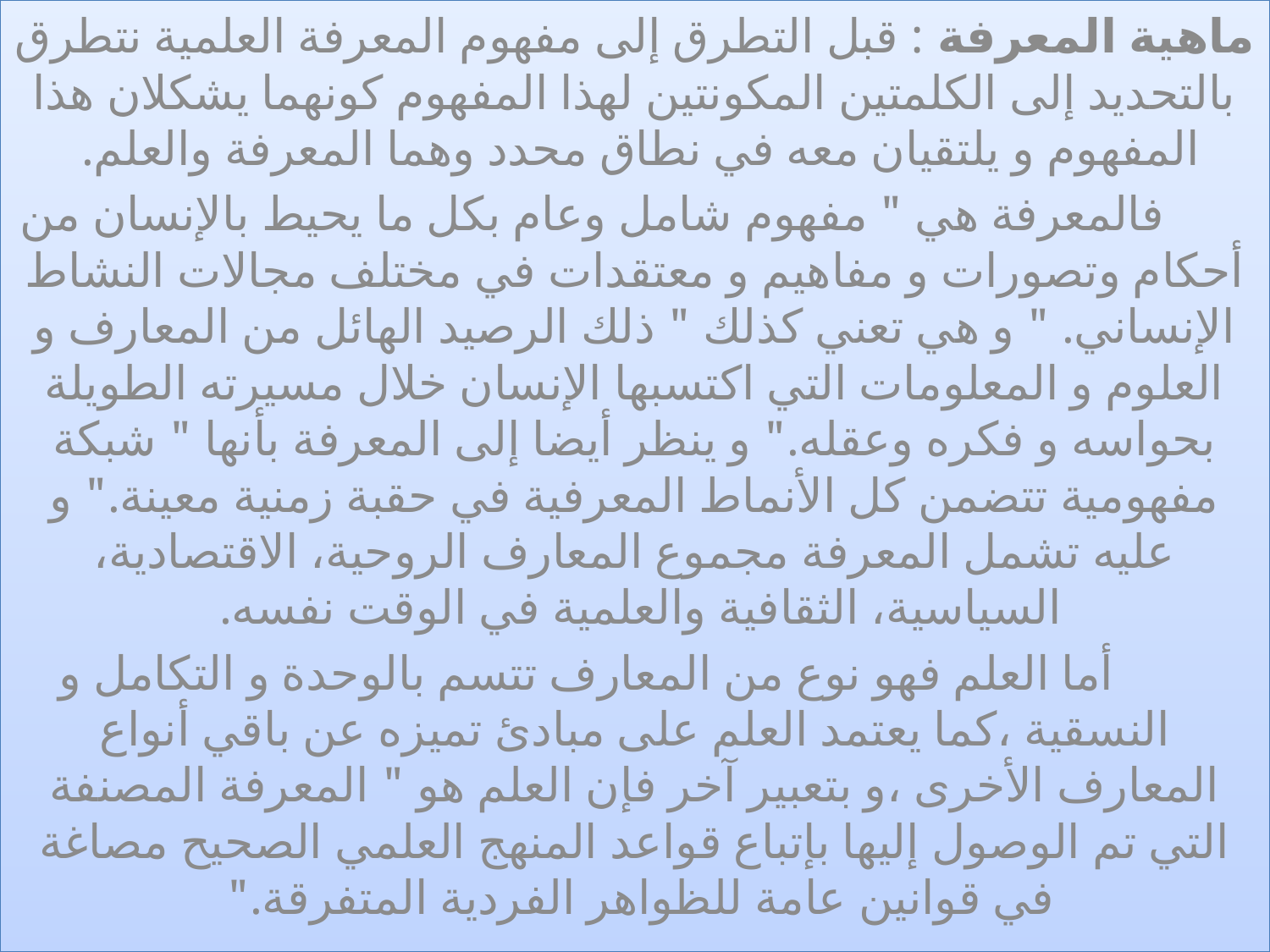

ماهية المعرفة : قبل التطرق إلى مفهوم المعرفة العلمية نتطرق بالتحديد إلى الكلمتين المكونتين لهذا المفهوم كونهما يشكلان هذا المفهوم و يلتقيان معه في نطاق محدد وهما المعرفة والعلم.
       فالمعرفة هي " مفهوم شامل وعام بكل ما يحيط بالإنسان من أحكام وتصورات و مفاهيم و معتقدات في مختلف مجالات النشاط الإنساني. " و هي تعني كذلك " ذلك الرصيد الهائل من المعارف و العلوم و المعلومات التي اكتسبها الإنسان خلال مسيرته الطويلة بحواسه و فكره وعقله." و ينظر أيضا إلى المعرفة بأنها " شبكة مفهومية تتضمن كل الأنماط المعرفية في حقبة زمنية معينة." و عليه تشمل المعرفة مجموع المعارف الروحية، الاقتصادية، السياسية، الثقافية والعلمية في الوقت نفسه.
        أما العلم فهو نوع من المعارف تتسم بالوحدة و التكامل و النسقية ،كما يعتمد العلم على مبادئ تميزه عن باقي أنواع المعارف الأخرى ،و بتعبير آخر فإن العلم هو " المعرفة المصنفة التي تم الوصول إليها بإتباع قواعد المنهج العلمي الصحيح مصاغة في قوانين عامة للظواهر الفردية المتفرقة."